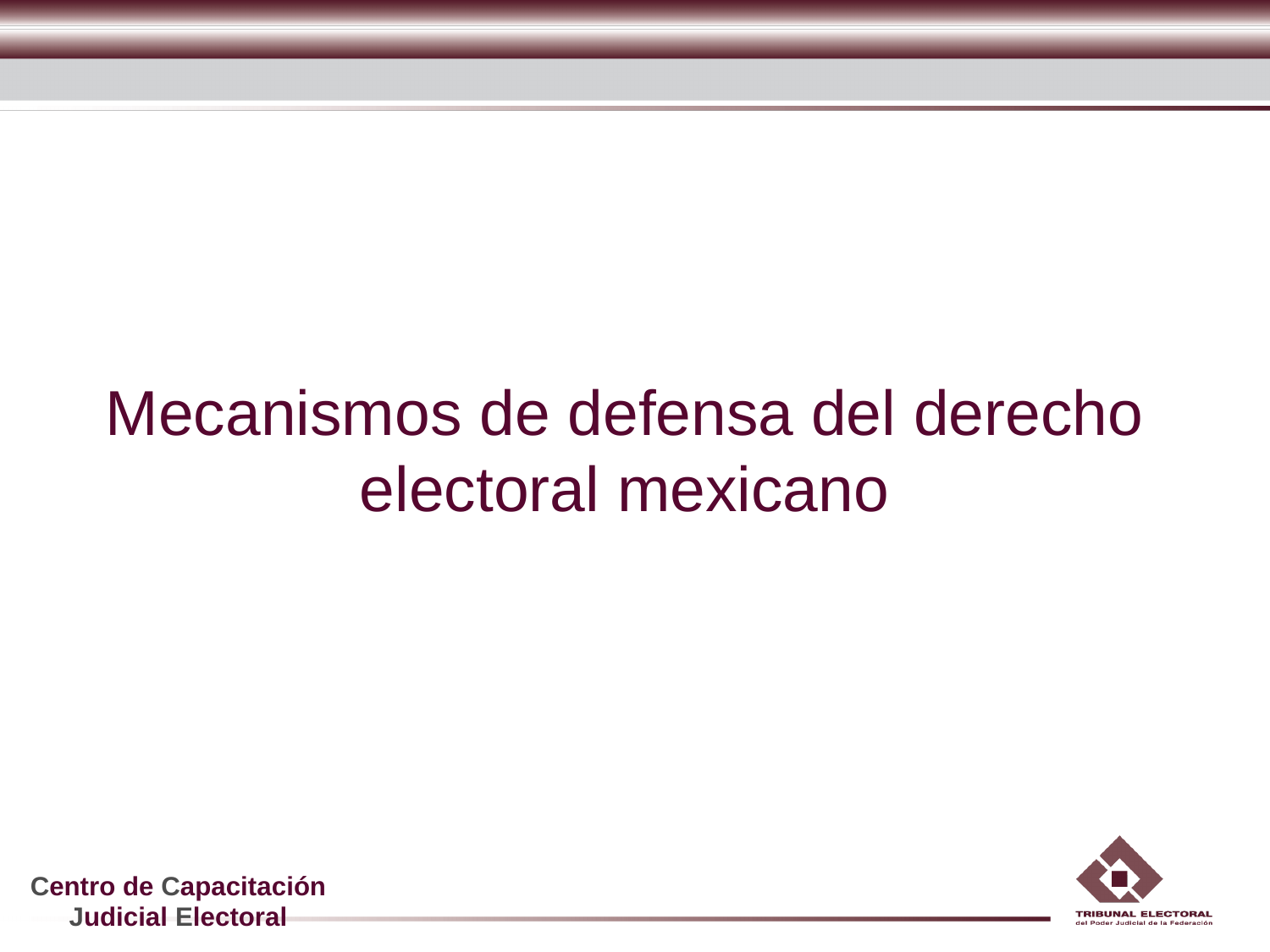

Mecanismos de defensa del derecho electoral mexicano